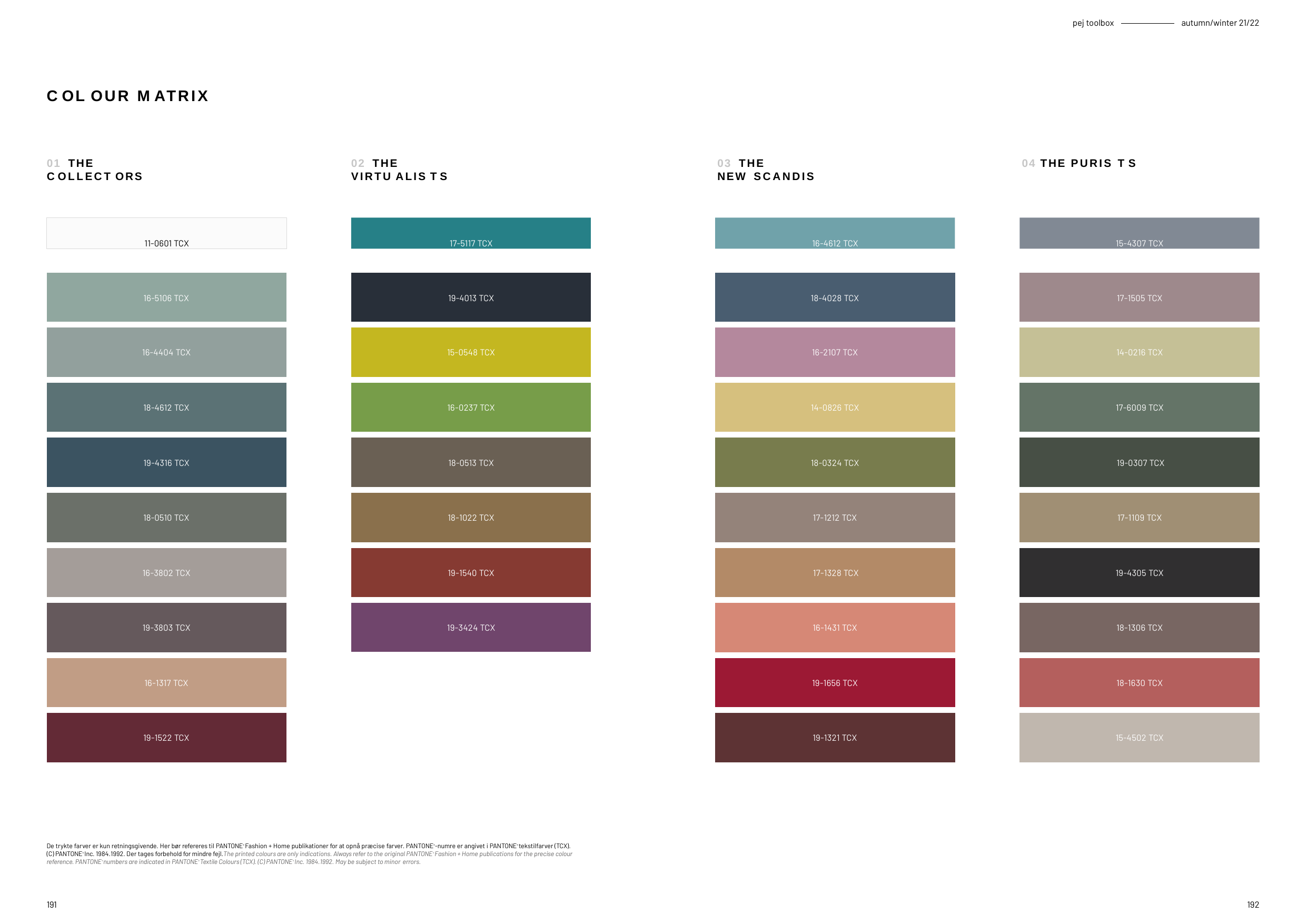

pej toolbox
autumn/winter 21/22

C OL OUR M ATRIX
01 THE
C OLLECT ORS
02 THE
VIRTU ALIS T S
03 THE
NEW SCANDIS
04 THE PURIS T S

17-5117 TCX

16-4612 TCX

15-4307 TCX

11-0601 TCX
| 19-4013 TCX |
| --- |
| 15-0548 TCX |
| 16-0237 TCX |
| 18-0513 TCX |
| 18-1022 TCX |
| 19-1540 TCX |
| 19-3424 TCX |
| 18-4028 TCX |
| --- |
| 16-2107 TCX |
| 14-0826 TCX |
| 18-0324 TCX |
| 17-1212 TCX |
| 17-1328 TCX |
| 16-1431 TCX |
| 19-1656 TCX |
| 19-1321 TCX |
| 17-1505 TCX |
| --- |
| 14-0216 TCX |
| 17-6009 TCX |
| 19-0307 TCX |
| 17-1109 TCX |
| 19-4305 TCX |
| 18-1306 TCX |
| 18-1630 TCX |
| 15-4502 TCX |
| 16-5106 TCX |
| --- |
| 16-4404 TCX |
| 18-4612 TCX |
| 19-4316 TCX |
| 18-0510 TCX |
| 16-3802 TCX |
| 19-3803 TCX |
| 16-1317 TCX |
| 19-1522 TCX |
De trykte farver er kun retningsgivende. Her bør refereres til PANTONE® Fashion + Home publikationer for at opnå præcise farver. PANTONE®-numre er angivet i PANTONE® tekstilfarver (TCX).
(C) PANTONE® Inc. 1984.1992. Der tages forbehold for mindre fejl.The printed colours are only indications. Always refer to the original PANTONE® Fashion + Home publications for the precise colour  reference. PANTONE® numbers are indicated in PANTONE® Textile Colours (TCX). (C) PANTONE® Inc. 1984.1992. May be subject to minor errors.
191
192